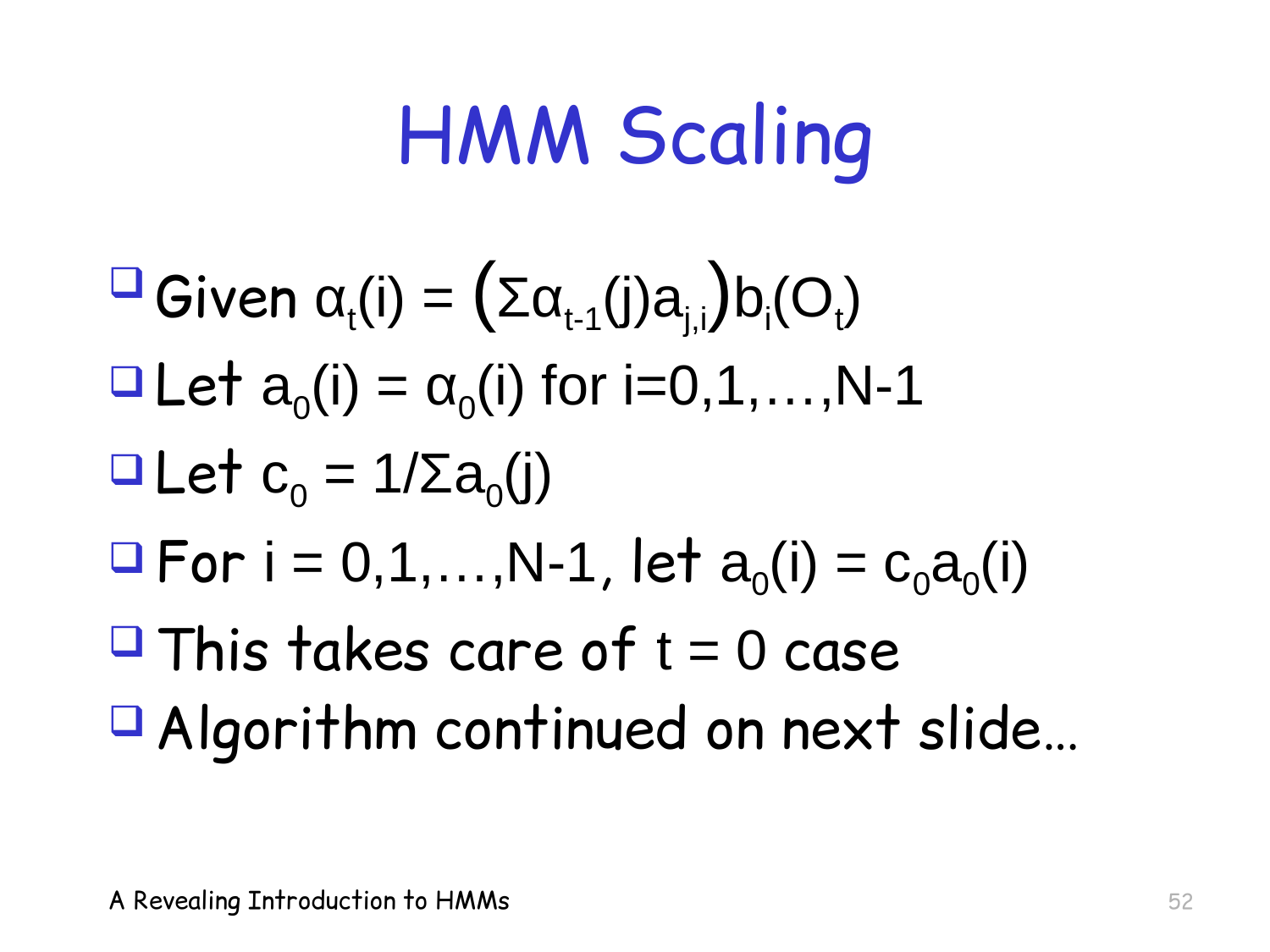

# HMM Scaling
Given αt(i) = (Σαt-1(j)aj,i)bi(Ot)
Let a0(i) = α0(i) for i=0,1,…,N-1
Let c0 = 1/Σa0(j)
For i = 0,1,…,N-1, let a0(i) = c0a0(i)
This takes care of t = 0 case
Algorithm continued on next slide…
A Revealing Introduction to HMMs
52